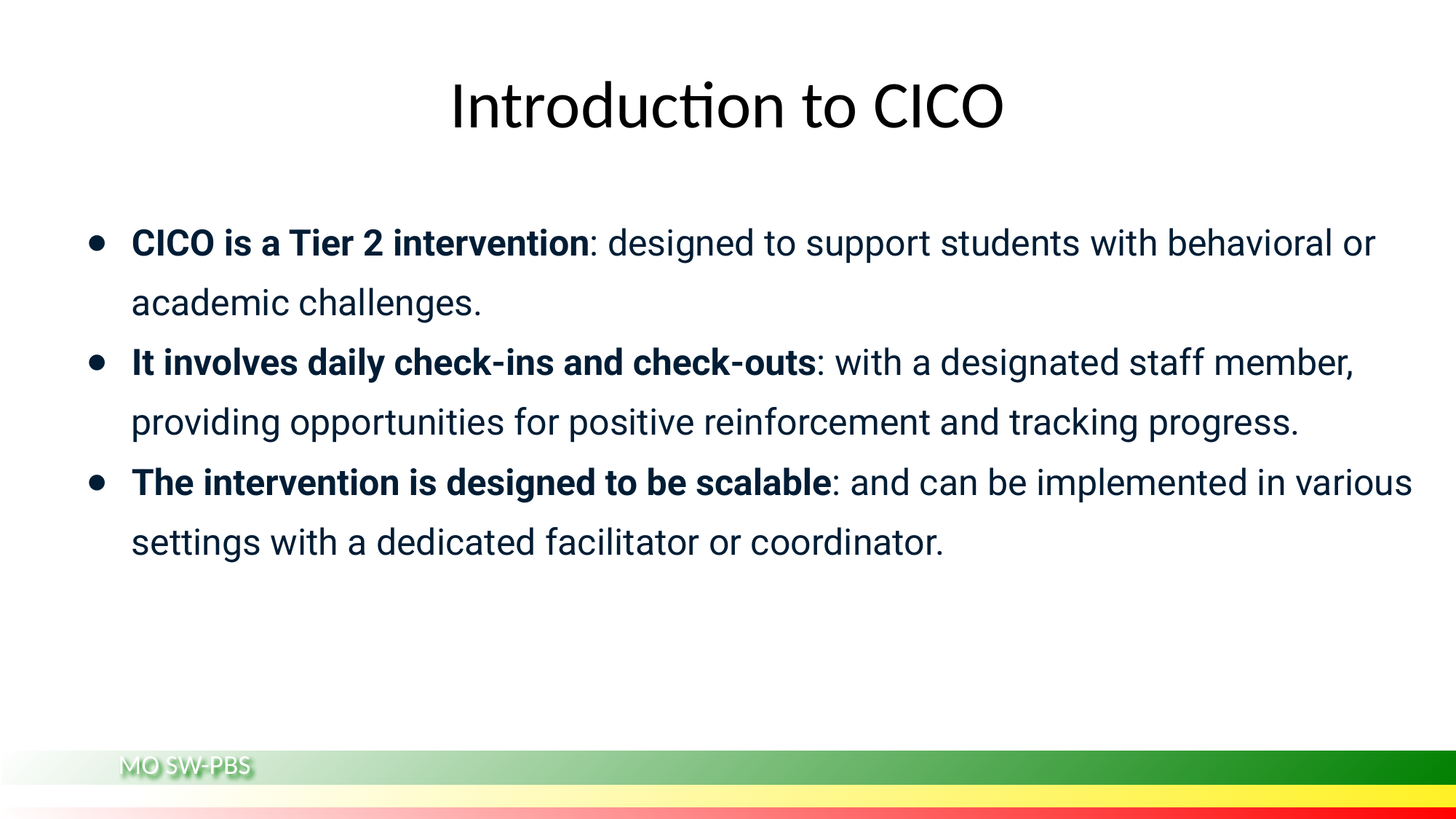

# Introduction to CICO
CICO is a Tier 2 intervention: designed to support students with behavioral or academic challenges.
It involves daily check-ins and check-outs: with a designated staff member, providing opportunities for positive reinforcement and tracking progress.
The intervention is designed to be scalable: and can be implemented in various settings with a dedicated facilitator or coordinator.